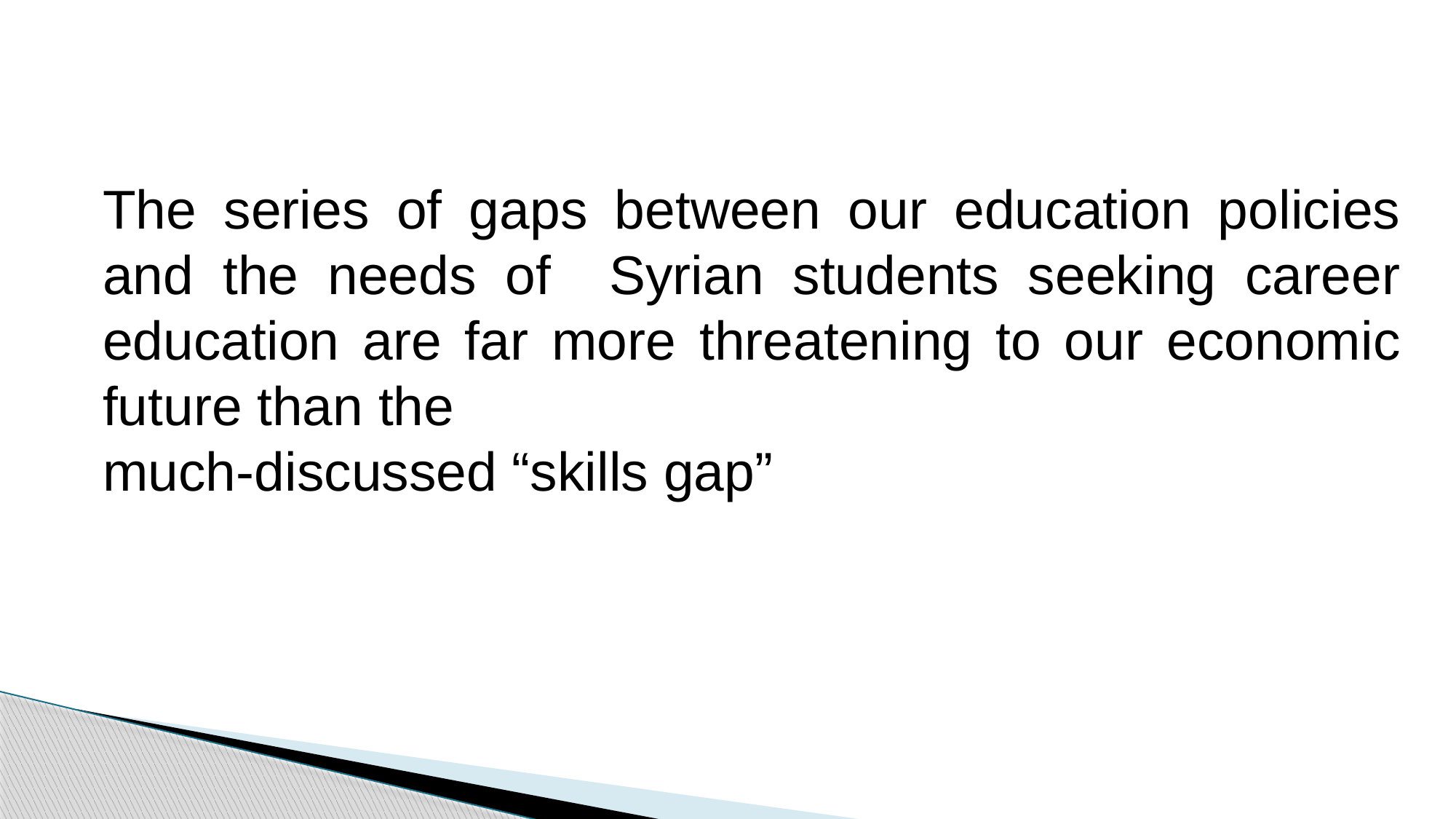

The series of gaps between our education policies and the needs of  Syrian students seeking career education are far more threatening to our economic future than the
much-discussed “skills gap”